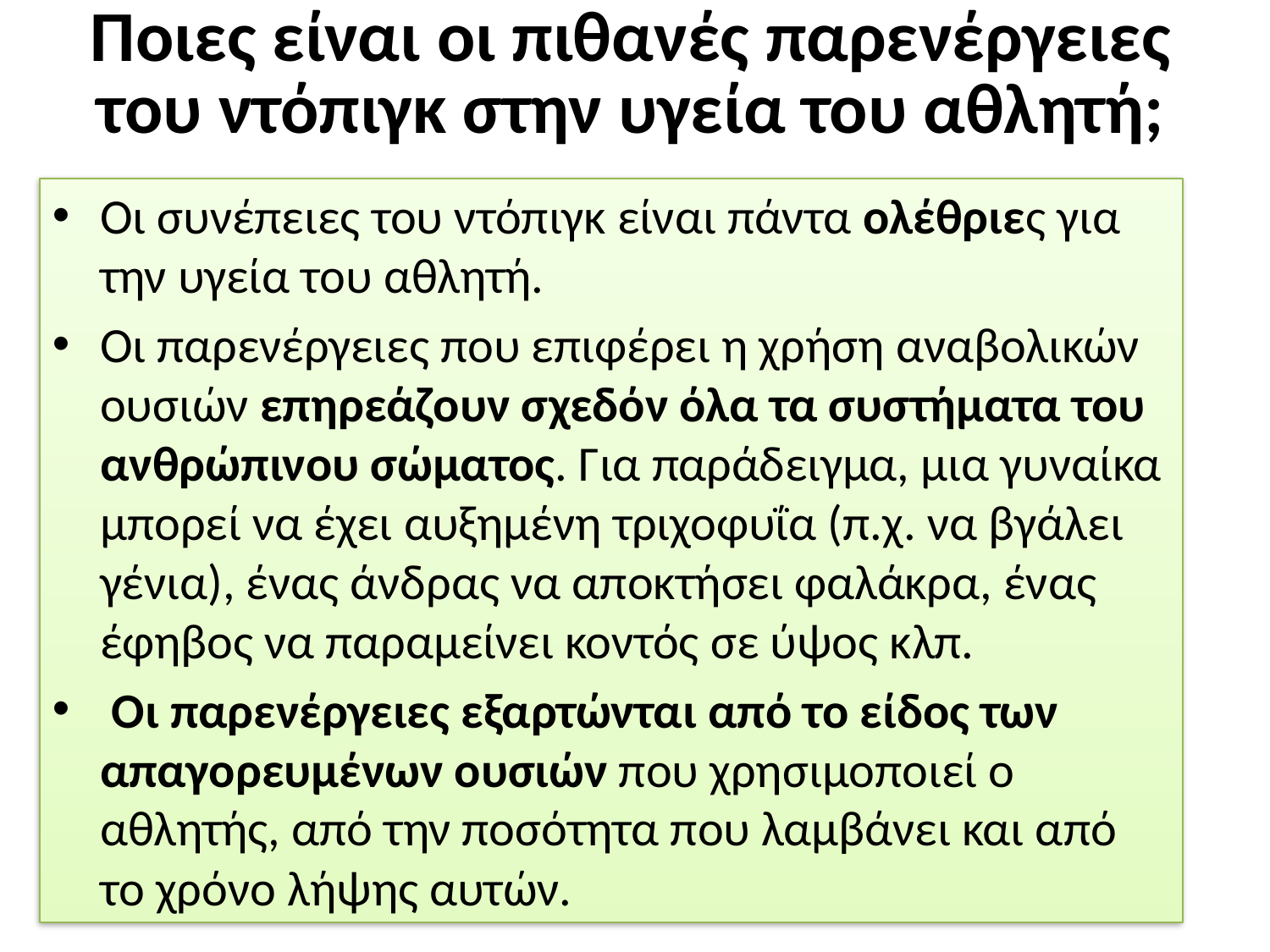

# Ποιες είναι οι πιθανές παρενέργειες του ντόπιγκ στην υγεία του αθλητή;
Oι συνέπειες του ντόπιγκ είναι πάντα ολέθριες για την υγεία του αθλητή.
Oι παρενέργειες που επιφέρει η χρήση αναβολικών ουσιών επηρεάζουν σχεδόν όλα τα συστήματα του ανθρώπινου σώματος. Για παράδειγμα, μια γυναίκα μπορεί να έχει αυξημένη τριχοφυΐα (π.χ. να βγάλει γένια), ένας άνδρας να αποκτήσει φαλάκρα, ένας έφηβος να παραμείνει κοντός σε ύψος κλπ.
 Oι παρενέργειες εξαρτώνται από το είδος των απαγορευμένων ουσιών που χρησιμοποιεί ο αθλητής, από την ποσότητα που λαμβάνει και από το χρόνο λήψης αυτών.